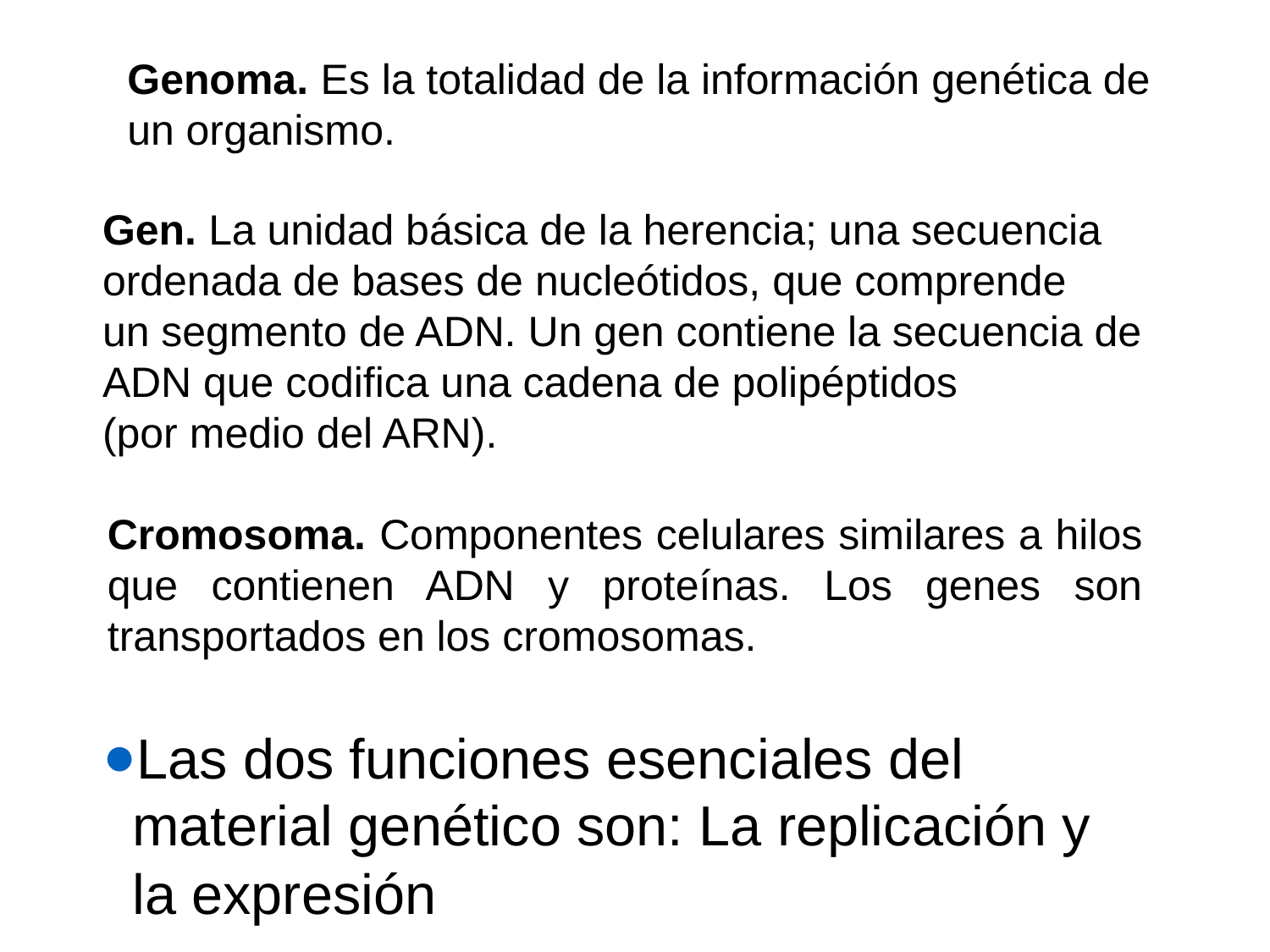

Genoma. Es la totalidad de la información genética de un organismo.
Gen. La unidad básica de la herencia; una secuencia ordenada de bases de nucleótidos, que comprende
un segmento de ADN. Un gen contiene la secuencia de ADN que codifica una cadena de polipéptidos
(por medio del ARN).
Cromosoma. Componentes celulares similares a hilos que contienen ADN y proteínas. Los genes son transportados en los cromosomas.
Las dos funciones esenciales del material genético son: La replicación y la expresión